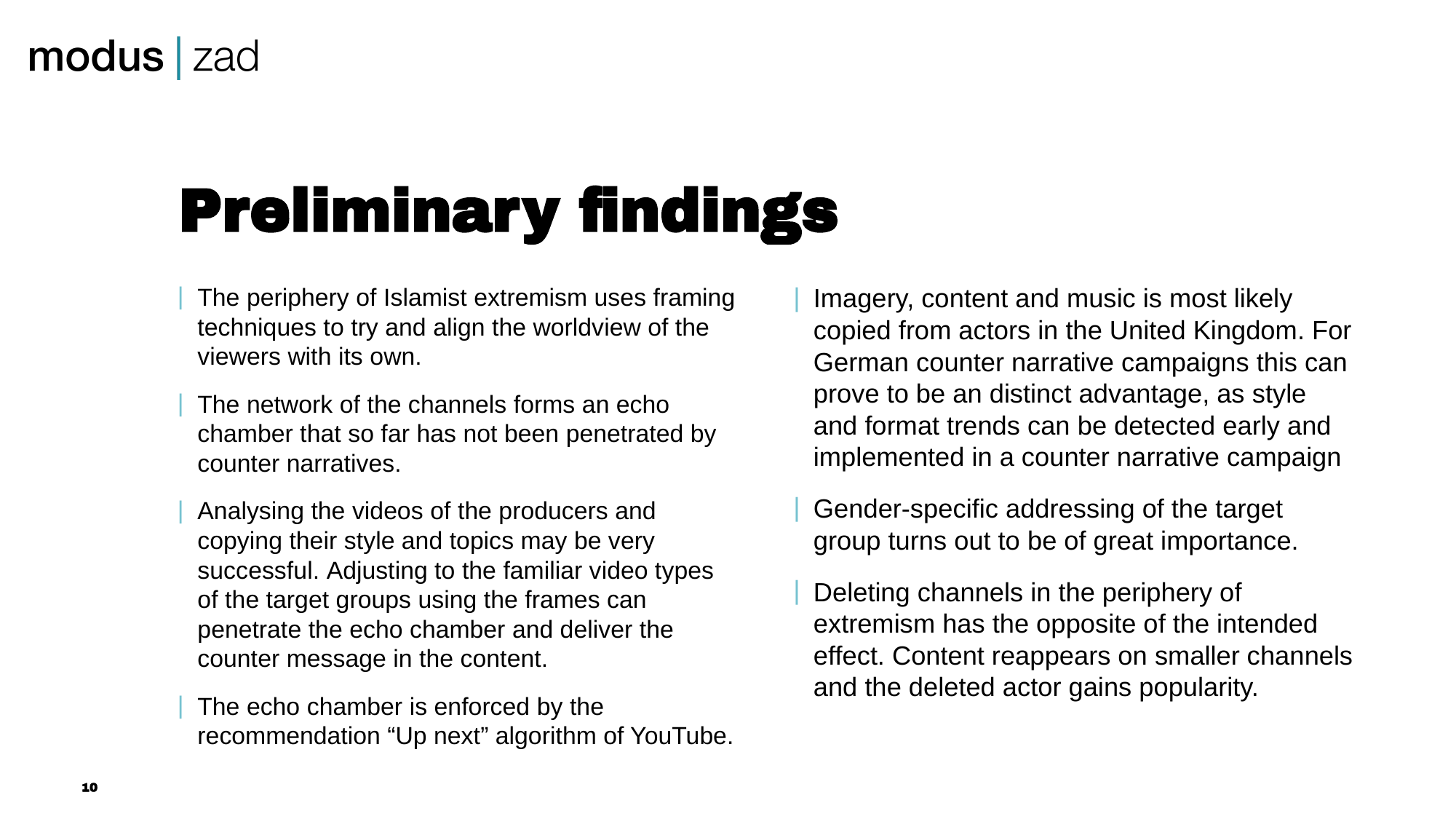

# Preliminary findings
The periphery of Islamist extremism uses framing techniques to try and align the worldview of the viewers with its own.
The network of the channels forms an echo chamber that so far has not been penetrated by counter narratives.
Analysing the videos of the producers and copying their style and topics may be very successful. Adjusting to the familiar video types of the target groups using the frames can penetrate the echo chamber and deliver the counter message in the content.
The echo chamber is enforced by the recommendation “Up next” algorithm of YouTube.

Imagery, content and music is most likely copied from actors in the United Kingdom. For German counter narrative campaigns this can prove to be an distinct advantage, as style and format trends can be detected early and implemented in a counter narrative campaign
Gender-specific addressing of the target group turns out to be of great importance.
Deleting channels in the periphery of extremism has the opposite of the intended effect. Content reappears on smaller channels and the deleted actor gains popularity.

10